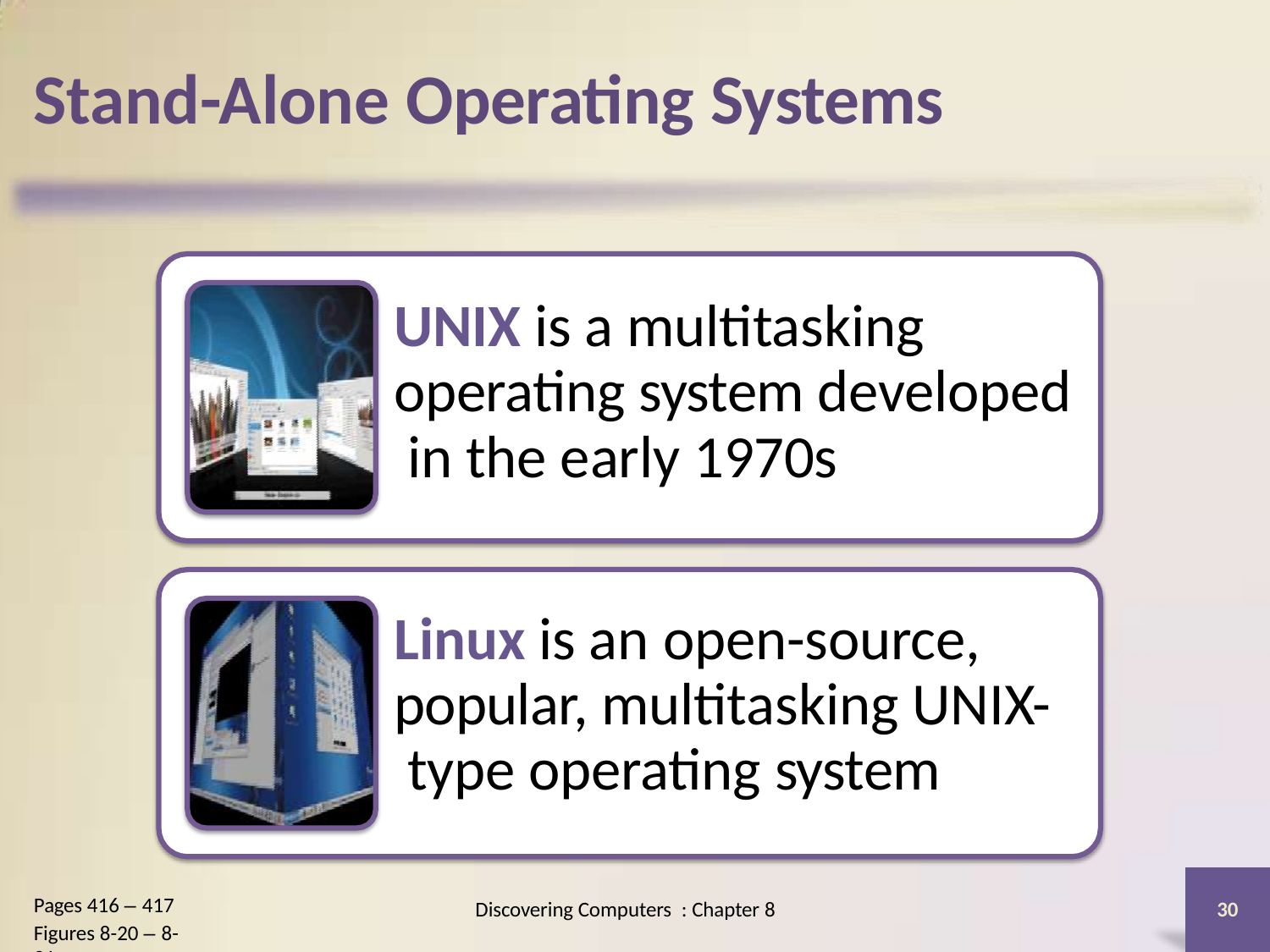

# Stand-Alone Operating Systems

UNIX is a multitasking  operating system developed  in the early 1970s

Linux is an open-source,  popular, multitasking UNIX-  type operating system

Pages 416 – 417
Figures 8-20 – 8-21
Discovering Computers  : Chapter 8
30